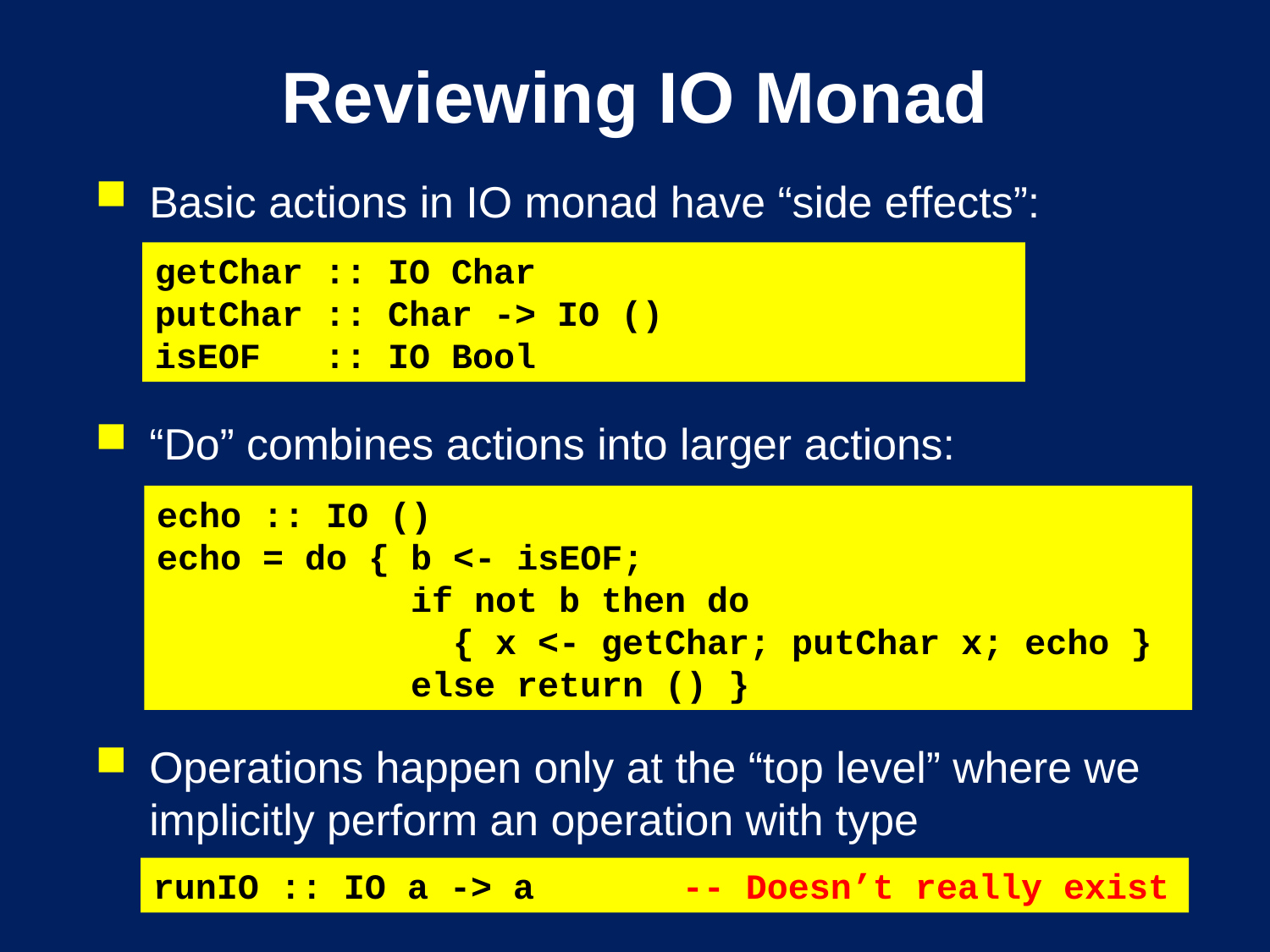

# Reviewing IO Monad
Basic actions in IO monad have “side effects”:

“Do” combines actions into larger actions:

Operations happen only at the “top level” where we implicitly perform an operation with type
getChar :: IO Char
putChar :: Char -> IO ()
isEOF   :: IO Bool
echo :: IO ()
echo = do { b <- isEOF;
            if not b then do
              { x <- getChar; putChar x; echo }
            else return () }
runIO :: IO a -> a       -- Doesn’t really exist